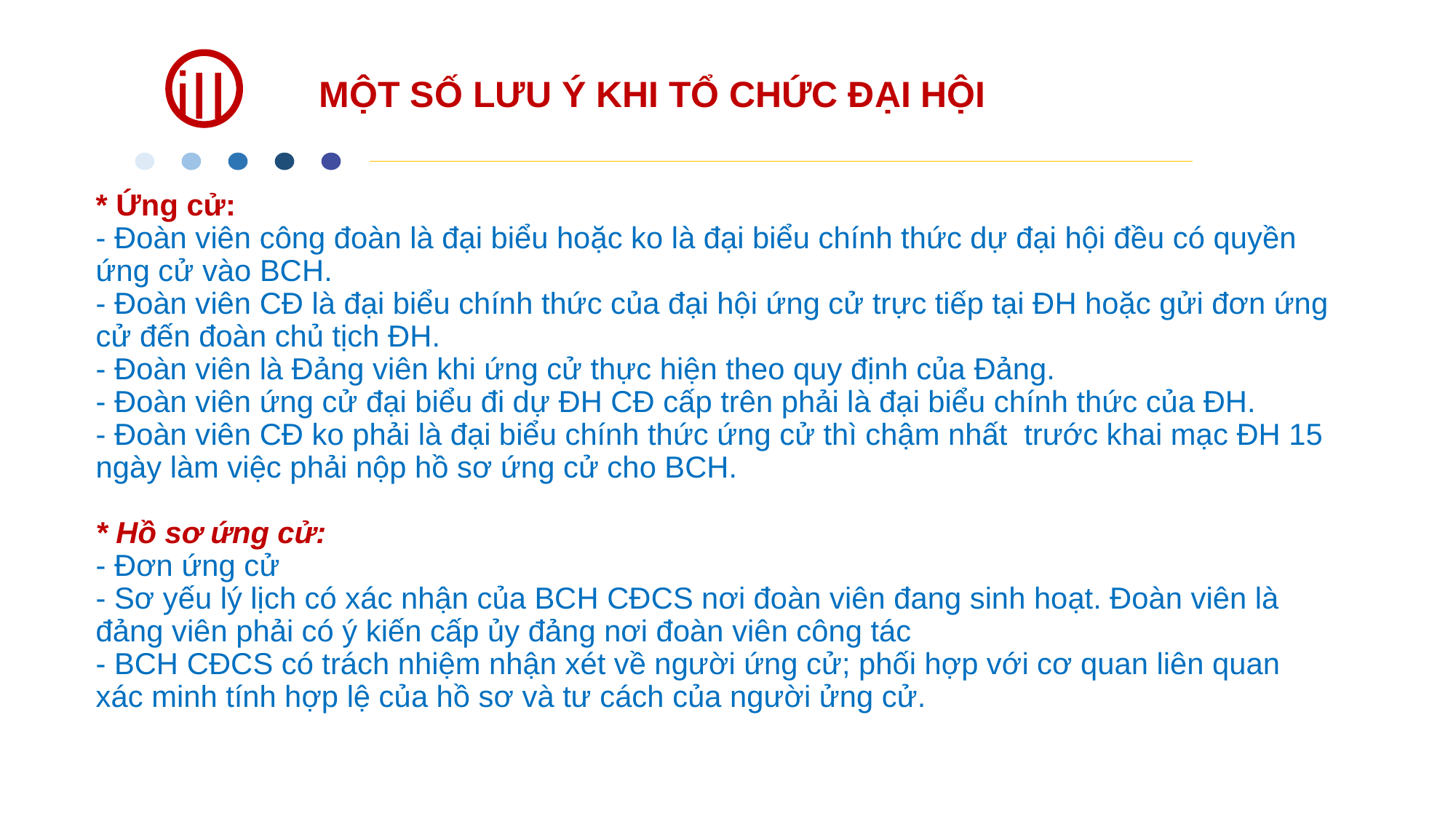

iII

MỘT SỐ LƯU Ý KHI TỔ CHỨC ĐẠI HỘI

* Ứng cử:
- Đoàn viên công đoàn là đại biểu hoặc ko là đại biểu chính thức dự đại hội đều có quyền ứng cử vào BCH.
- Đoàn viên CĐ là đại biểu chính thức của đại hội ứng cử trực tiếp tại ĐH hoặc gửi đơn ứng cử đến đoàn chủ tịch ĐH.
- Đoàn viên là Đảng viên khi ứng cử thực hiện theo quy định của Đảng.
- Đoàn viên ứng cử đại biểu đi dự ĐH CĐ cấp trên phải là đại biểu chính thức của ĐH.
- Đoàn viên CĐ ko phải là đại biểu chính thức ứng cử thì chậm nhất  trước khai mạc ĐH 15 ngày làm việc phải nộp hồ sơ ứng cử cho BCH.
* Hồ sơ ứng cử:
- Đơn ứng cử
- Sơ yếu lý lịch có xác nhận của BCH CĐCS nơi đoàn viên đang sinh hoạt. Đoàn viên là đảng viên phải có ý kiến cấp ủy đảng nơi đoàn viên công tác
- BCH CĐCS có trách nhiệm nhận xét về người ứng cử; phối hợp với cơ quan liên quan xác minh tính hợp lệ của hồ sơ và tư cách của người ửng cử.